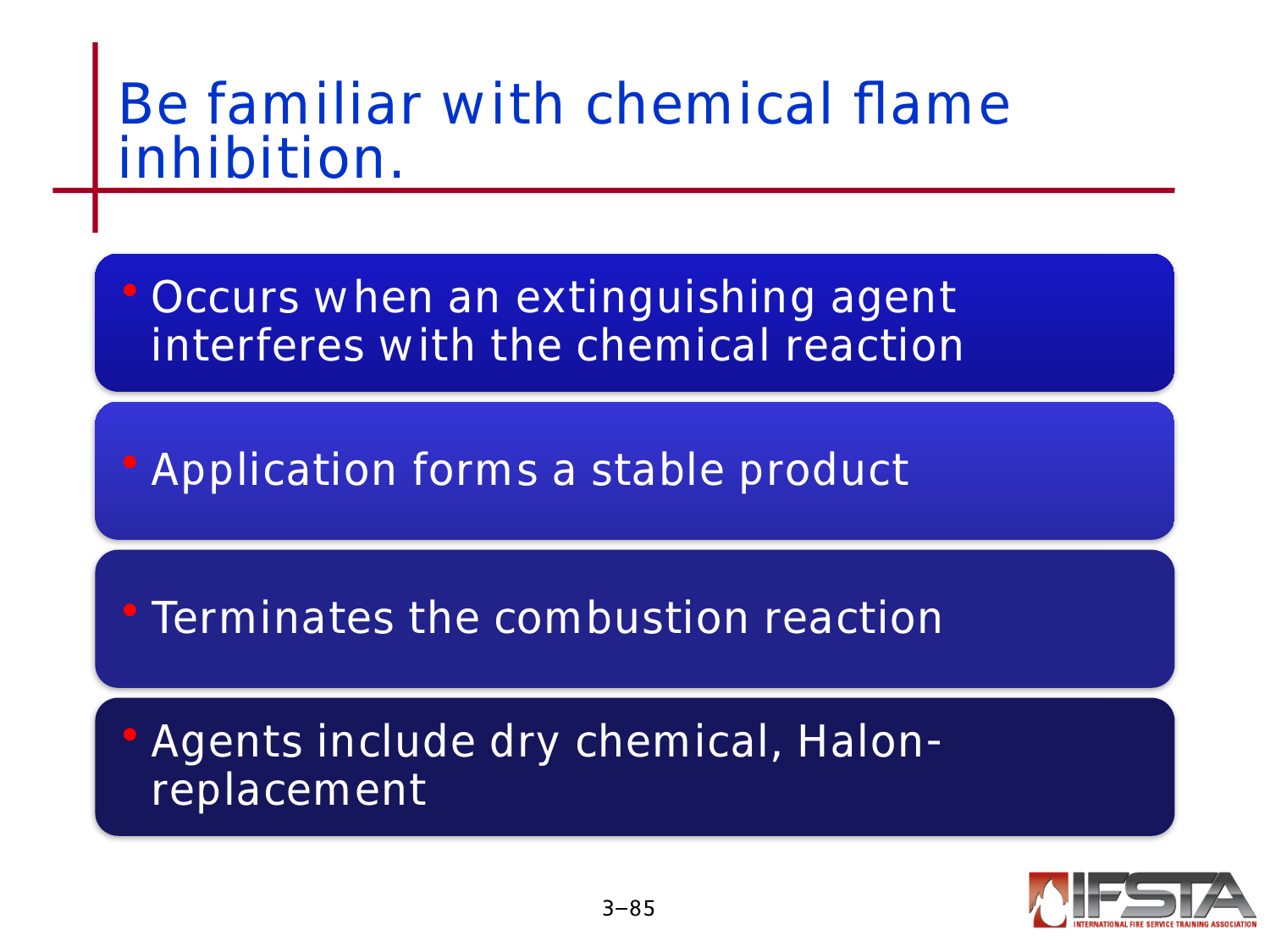

# Be familiar with chemical flame inhibition.
Occurs when an extinguishing agent interferes with the chemical reaction
Application forms a stable product
Terminates the combustion reaction
Agents include dry chemical, Halon-replacement
3–85